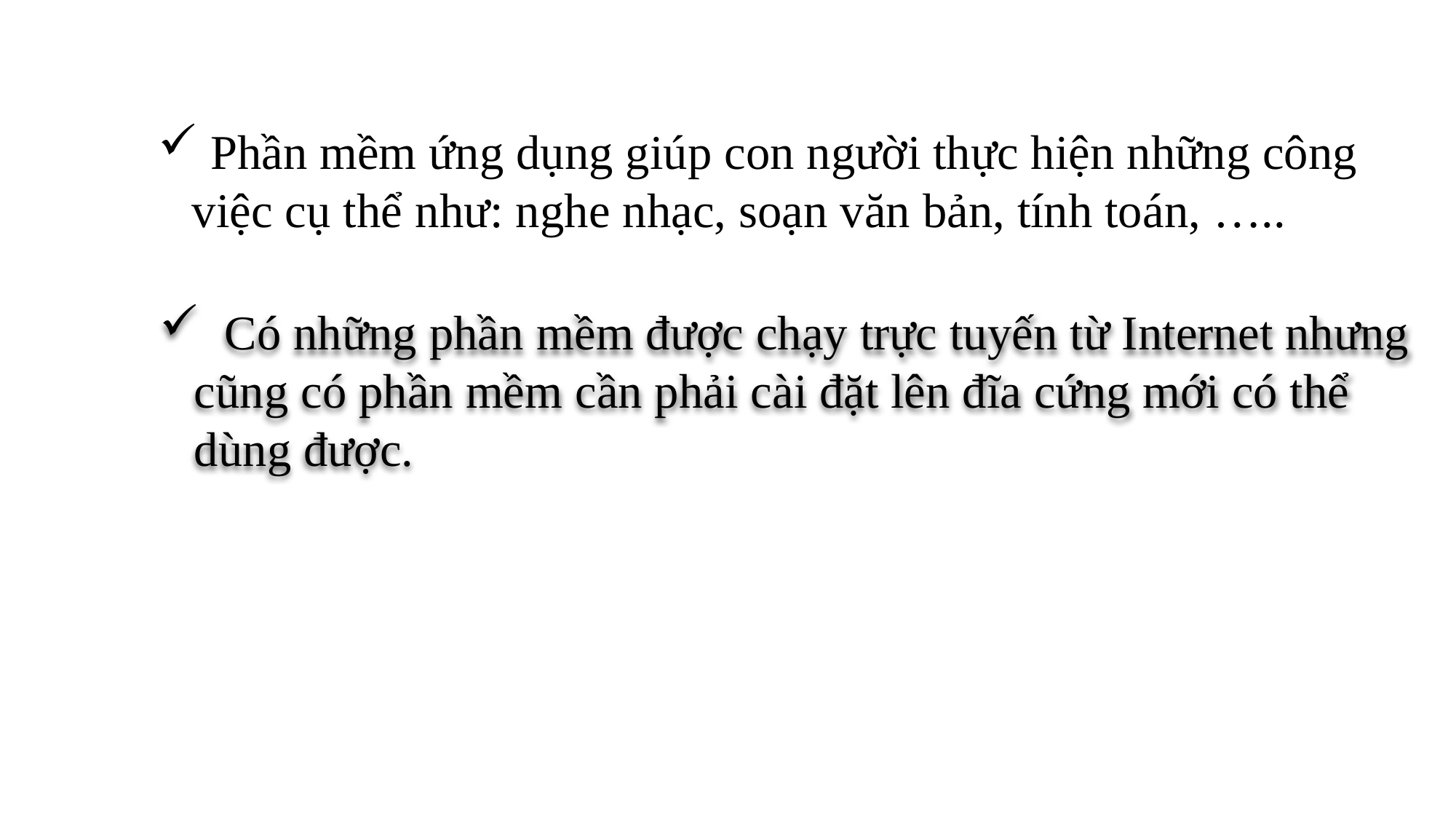

Phần mềm ứng dụng giúp con người thực hiện những công việc cụ thể như: nghe nhạc, soạn văn bản, tính toán, …..
  Có những phần mềm được chạy trực tuyến từ Internet nhưng cũng có phần mềm cần phải cài đặt lên đĩa cứng mới có thể dùng được.